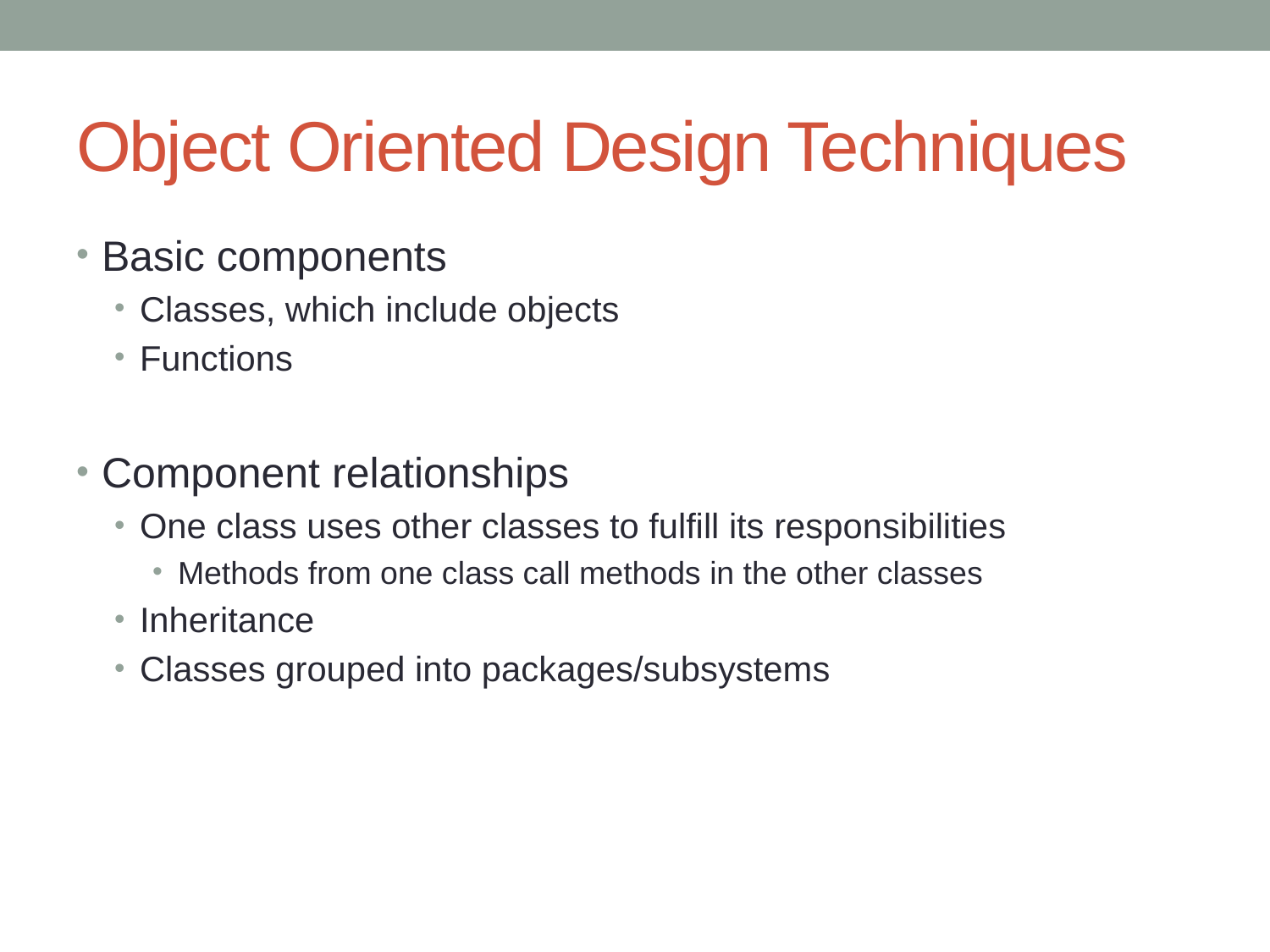

# Object Oriented Design Techniques
Basic components
Classes, which include objects
Functions

Component relationships
One class uses other classes to fulfill its responsibilities
Methods from one class call methods in the other classes
Inheritance
Classes grouped into packages/subsystems